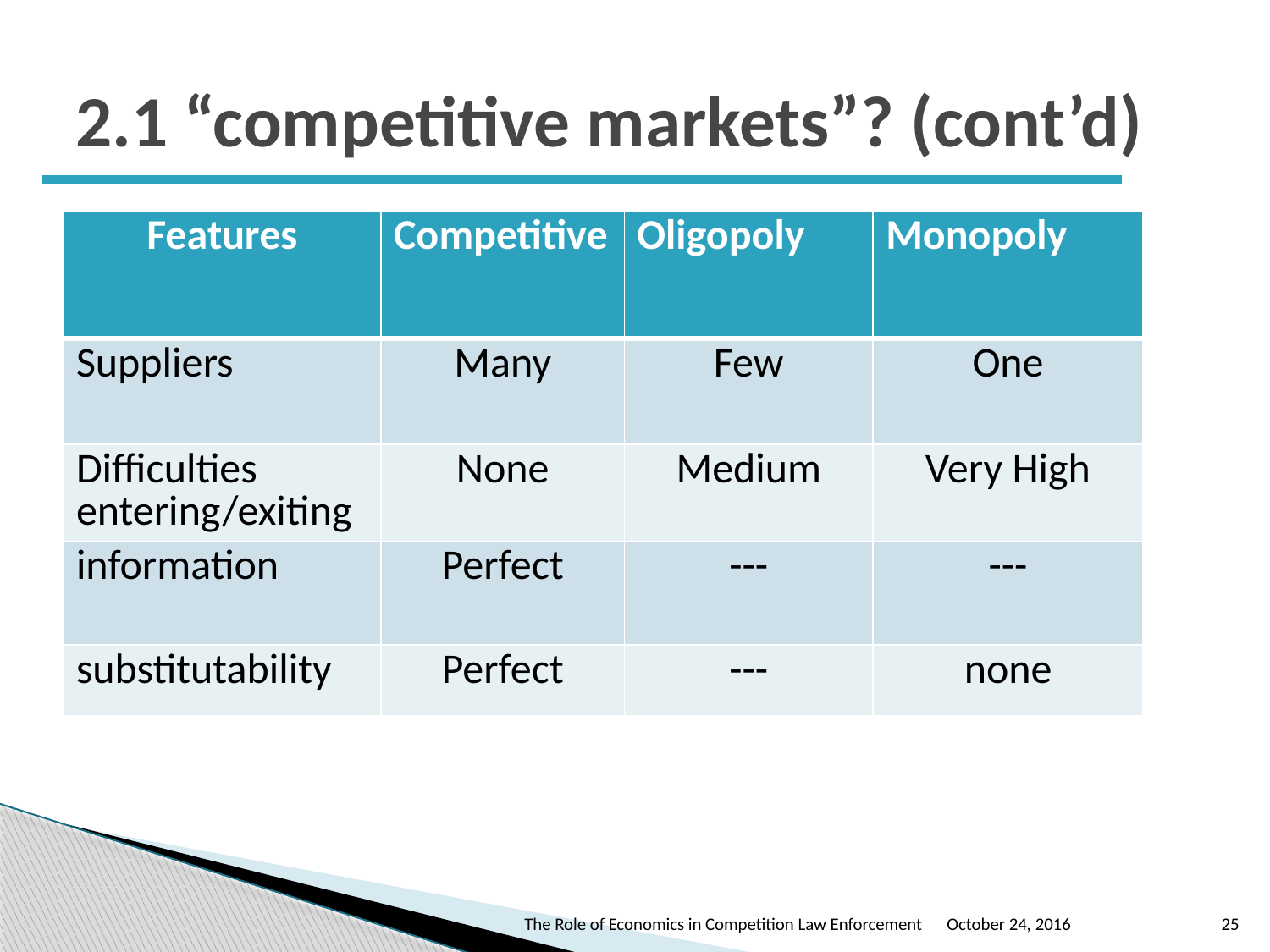

# 2.1 “competitive markets”? (cont’d)

| Features | Competitive | Oligopoly | Monopoly |
| --- | --- | --- | --- |
| Suppliers | Many | Few | One |
| Difficulties entering/exiting | None | Medium | Very High |
| information | Perfect | --- | --- |
| substitutability | Perfect | --- | none |
The Role of Economics in Competition Law Enforcement
October 24, 2016
25